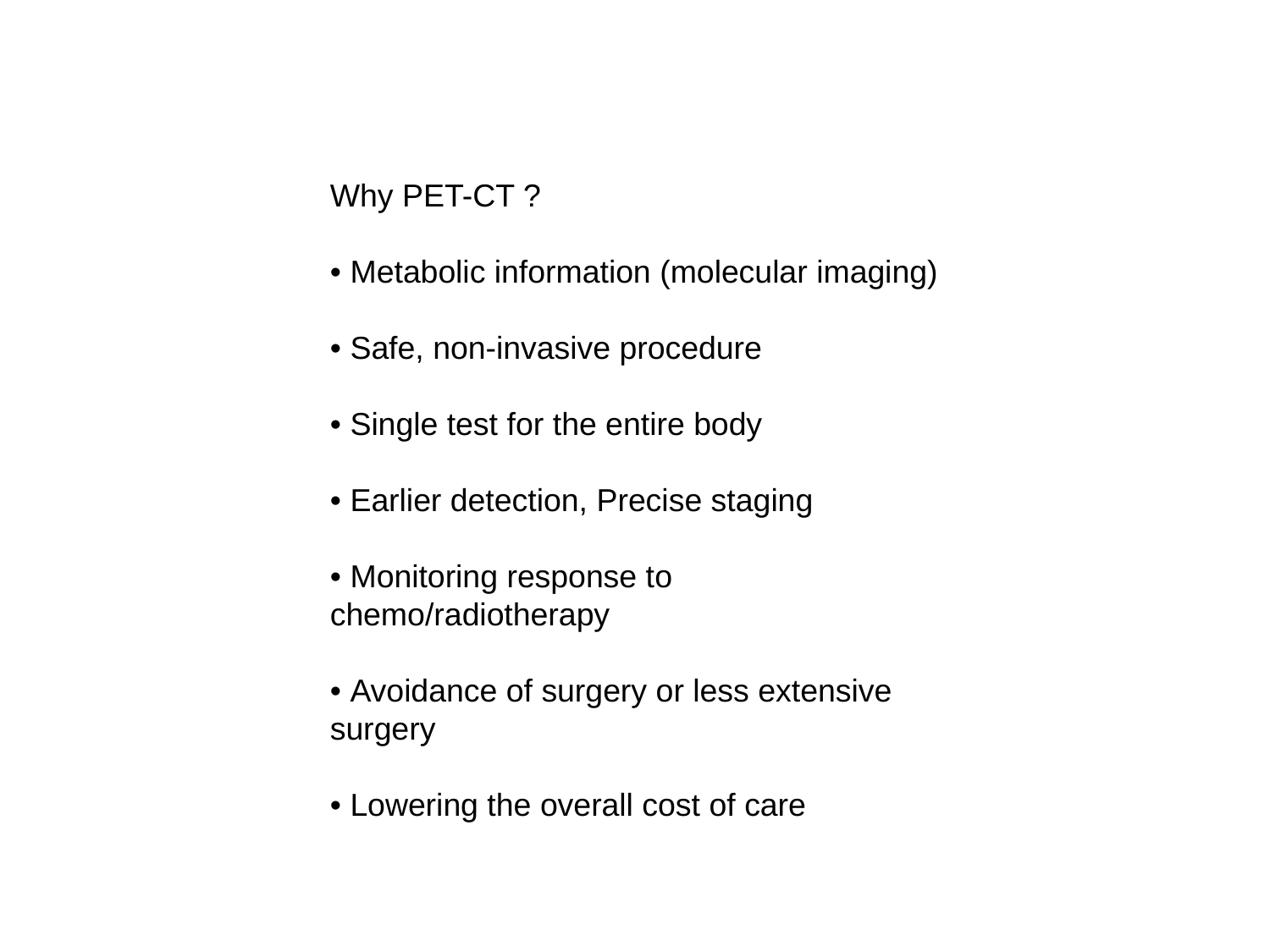

Why PET-CT ?

• Metabolic information (molecular imaging)

• Safe, non-invasive procedure

• Single test for the entire body

• Earlier detection, Precise staging

• Monitoring response to chemo/radiotherapy

• Avoidance of surgery or less extensive surgery

• Lowering the overall cost of care